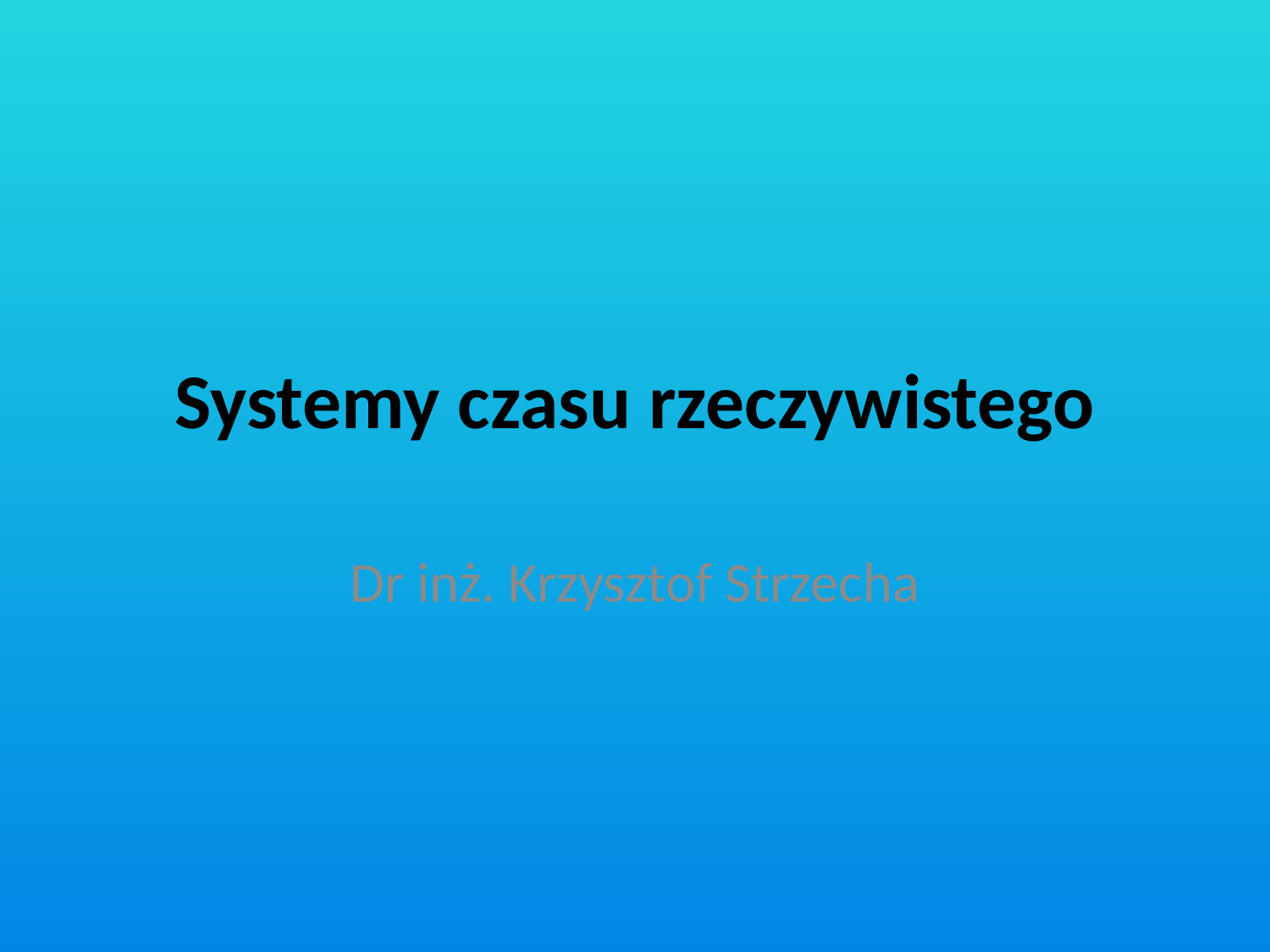

# Systemy czasu rzeczywistego
Dr inż. Krzysztof Strzecha